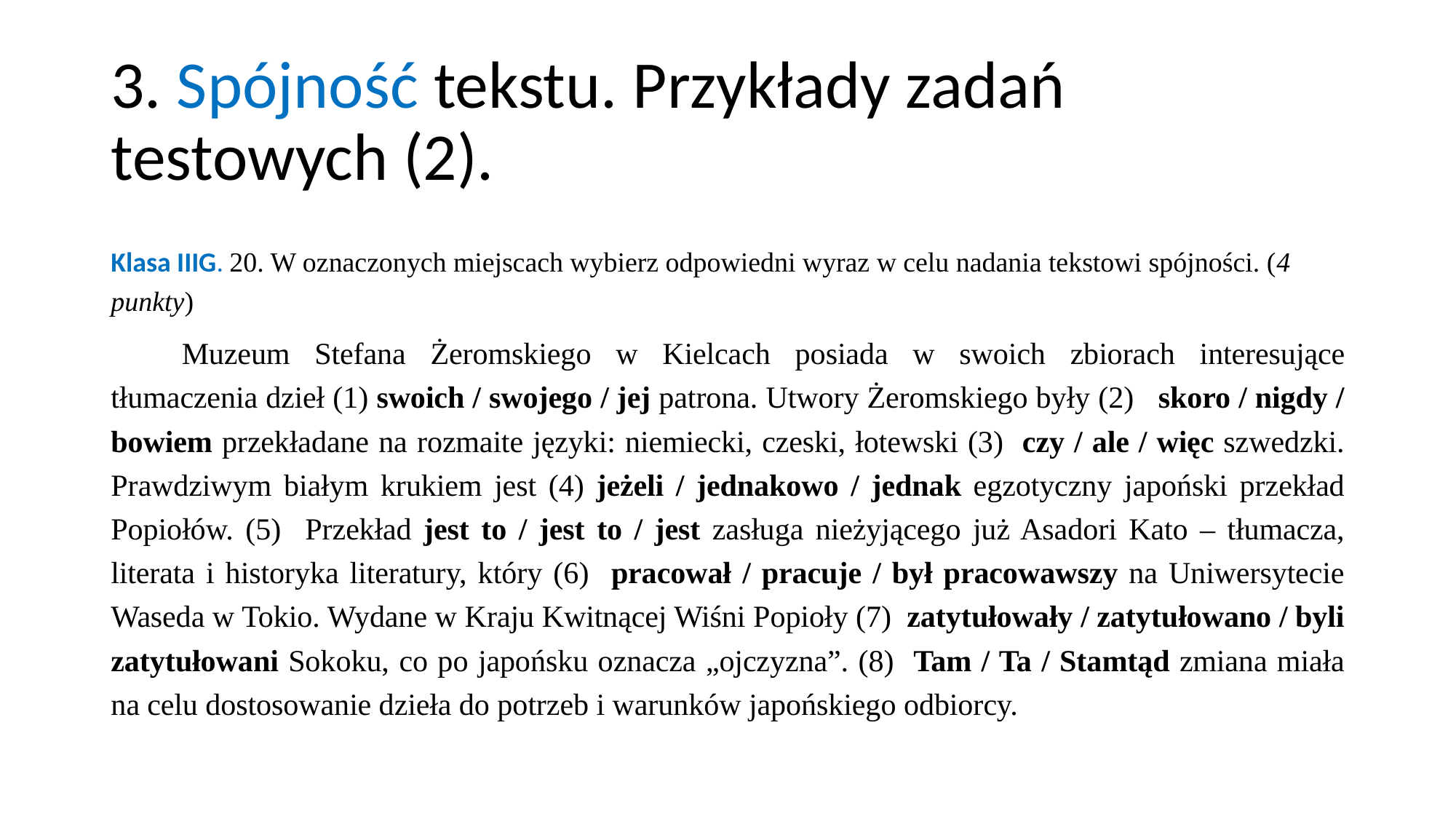

# 3. Spójność tekstu. Przykłady zadań testowych (2).
Klasa IIIG. 20. W oznaczonych miejscach wybierz odpowiedni wyraz w celu nadania tekstowi spójności. (4 punkty)
	Muzeum Stefana Żeromskiego w Kielcach posiada w swoich zbiorach interesujące tłumaczenia dzieł (1) swoich / swojego / jej patrona. Utwory Żeromskiego były (2)   skoro / nigdy / bowiem przekładane na rozmaite języki: niemiecki, czeski, łotewski (3)  czy / ale / więc szwedzki. Prawdziwym białym krukiem jest (4) jeżeli / jednakowo / jednak egzotyczny japoński przekład Popiołów. (5)  Przekład jest to / jest to / jest zasługa nieżyjącego już Asadori Kato – tłumacza, literata i historyka literatury, który (6)  pracował / pracuje / był pracowawszy na Uniwersytecie Waseda w Tokio. Wydane w Kraju Kwitnącej Wiśni Popioły (7)  zatytułowały / zatytułowano / byli zatytułowani Sokoku, co po japońsku oznacza „ojczyzna”. (8)  Tam / Ta / Stamtąd zmiana miała na celu dostosowanie dzieła do potrzeb i warunków japońskiego odbiorcy.